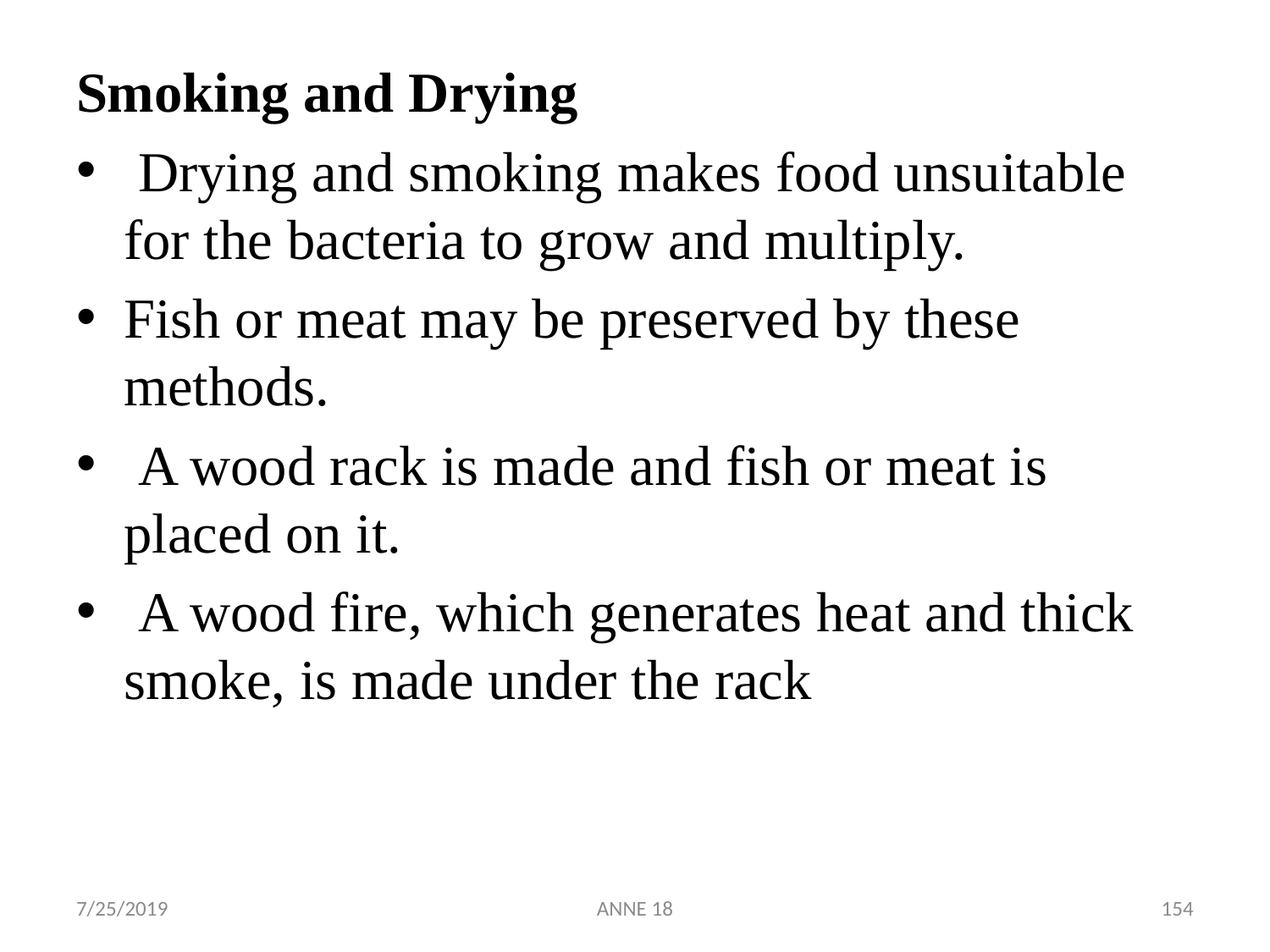

Smoking and Drying
 Drying and smoking makes food unsuitable for the bacteria to grow and multiply.
Fish or meat may be preserved by these methods.
 A wood rack is made and fish or meat is placed on it.
 A wood fire, which generates heat and thick smoke, is made under the rack
7/25/2019
ANNE 18
154